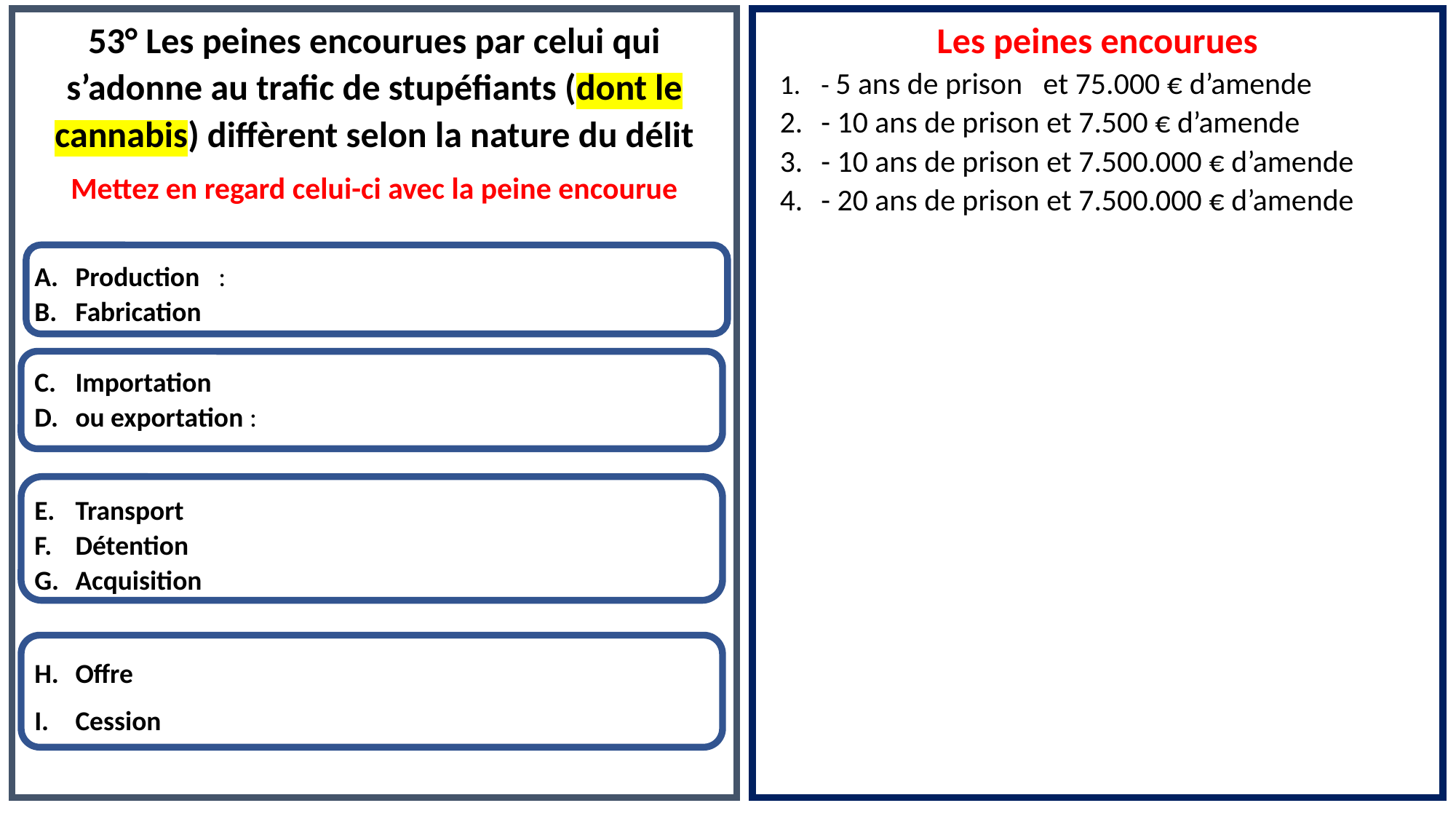

53° Les peines encourues par celui qui s’adonne au trafic de stupéfiants (dont le cannabis) diffèrent selon la nature du délit
Mettez en regard celui-ci avec la peine encourue

Production    :
Fabrication

Importation
ou exportation :

Transport
Détention
Acquisition

Offre

Cession
Les peines encourues
- 5 ans de prison   et 75.000 € d’amende
- 10 ans de prison et 7.500 € d’amende
- 10 ans de prison et 7.500.000 € d’amende
- 20 ans de prison et 7.500.000 € d’amende